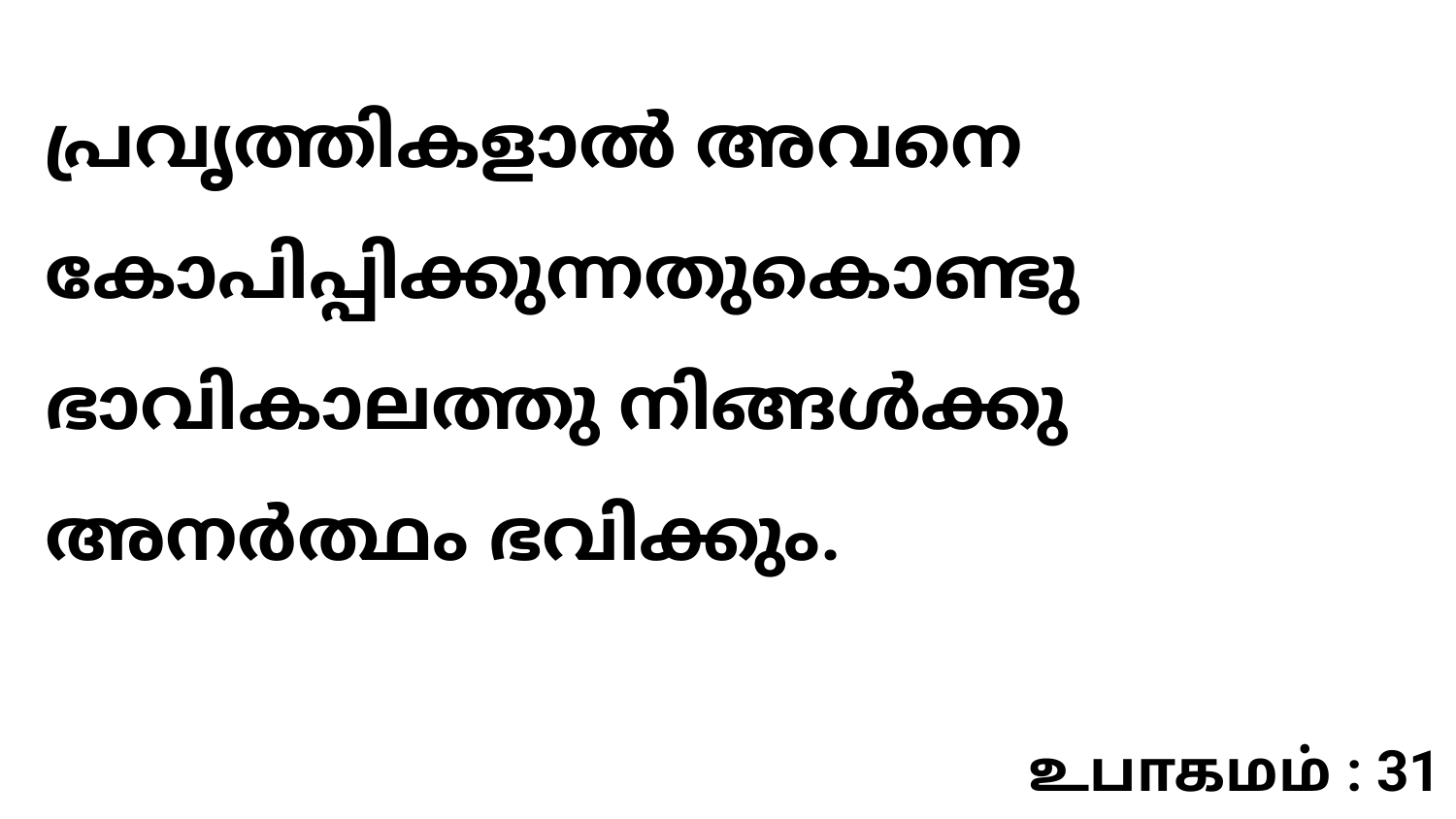

പ്രവൃത്തികളാൽ അവനെ കോപിപ്പിക്കുന്നതുകൊണ്ടു ഭാവികാലത്തു നിങ്ങൾക്കു അനർത്ഥം ഭവിക്കും.
உபாகமம் : 31